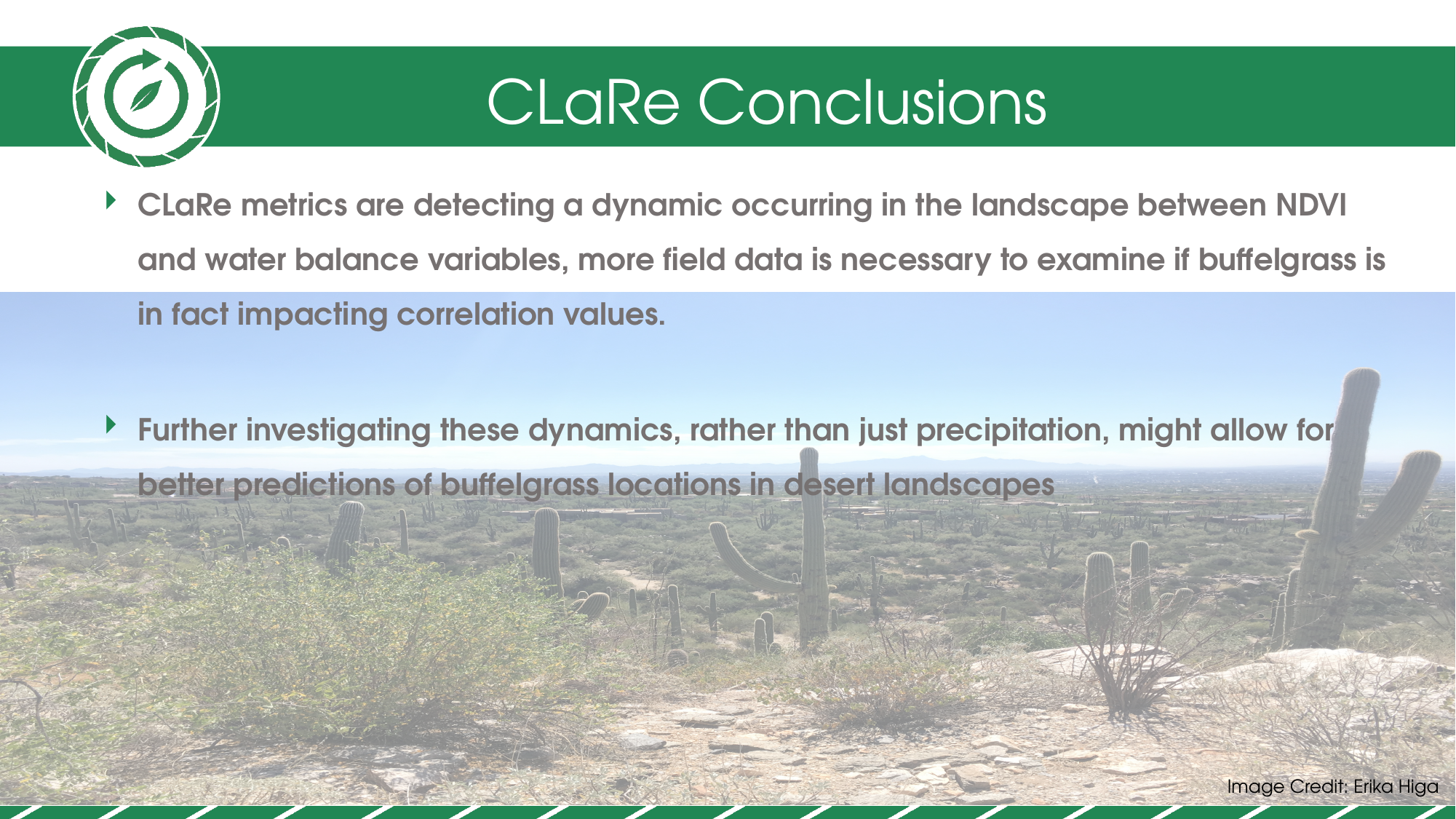

CLaRe Conclusions

CLaRe metrics are detecting a dynamic occurring in the landscape between NDVI and water balance variables, more field data is necessary to examine if buffelgrass is in fact impacting correlation values.

Further investigating these dynamics, rather than just precipitation, might allow for better predictions of buffelgrass locations in desert landscapes

Image Credit: Erika Higa